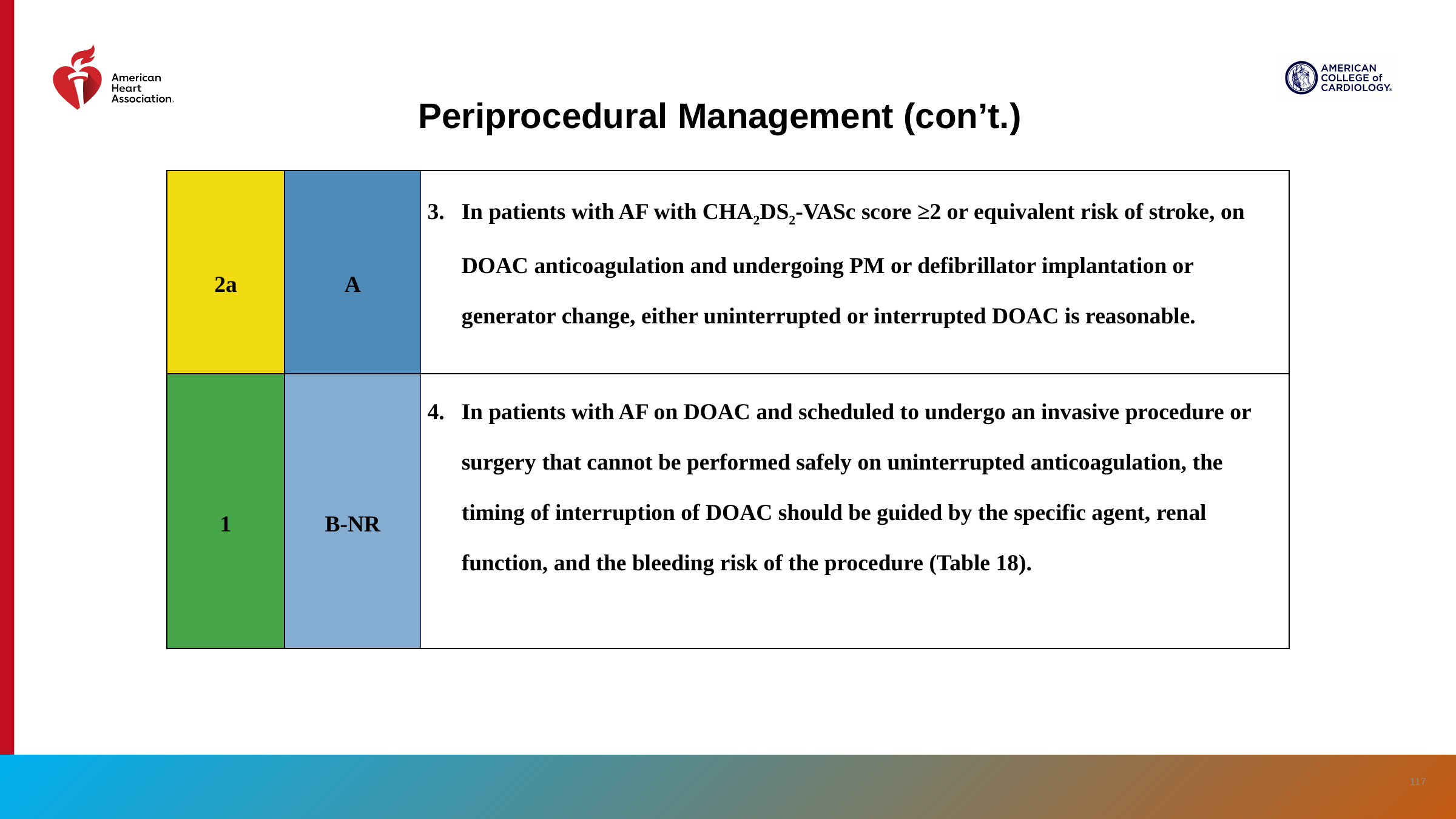

# Periprocedural Management (con’t.)
| 2a | A | In patients with AF with CHA2DS2-VASc score ≥2 or equivalent risk of stroke, on DOAC anticoagulation and undergoing PM or defibrillator implantation or generator change, either uninterrupted or interrupted DOAC is reasonable. |
| --- | --- | --- |
| 1 | B-NR | In patients with AF on DOAC and scheduled to undergo an invasive procedure or surgery that cannot be performed safely on uninterrupted anticoagulation, the timing of interruption of DOAC should be guided by the specific agent, renal function, and the bleeding risk of the procedure (Table 18). |
117